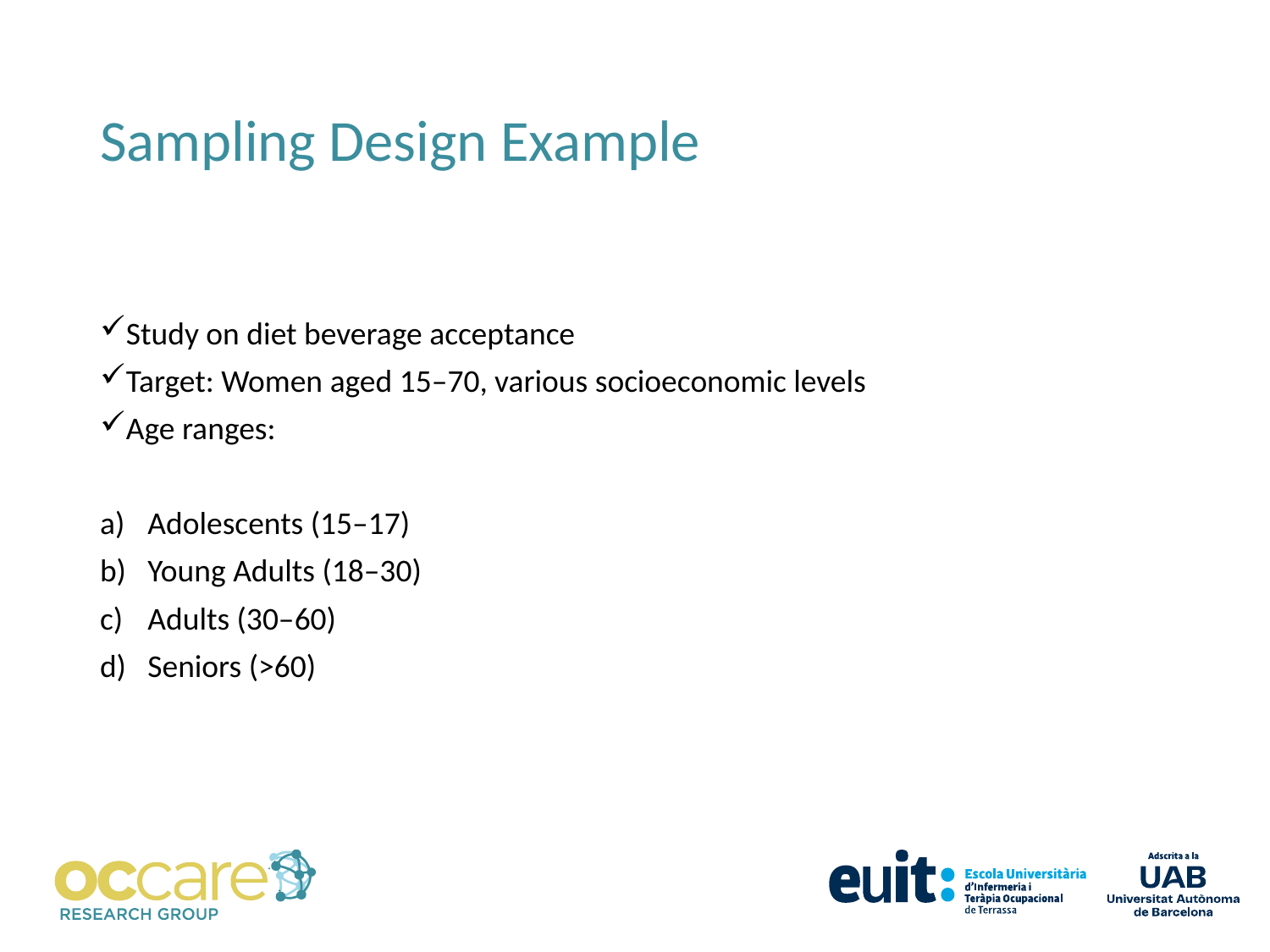

# Sampling Design Example

Study on diet beverage acceptance
Target: Women aged 15–70, various socioeconomic levels
Age ranges:

Adolescents (15–17)
Young Adults (18–30)
Adults (30–60)
Seniors (>60)